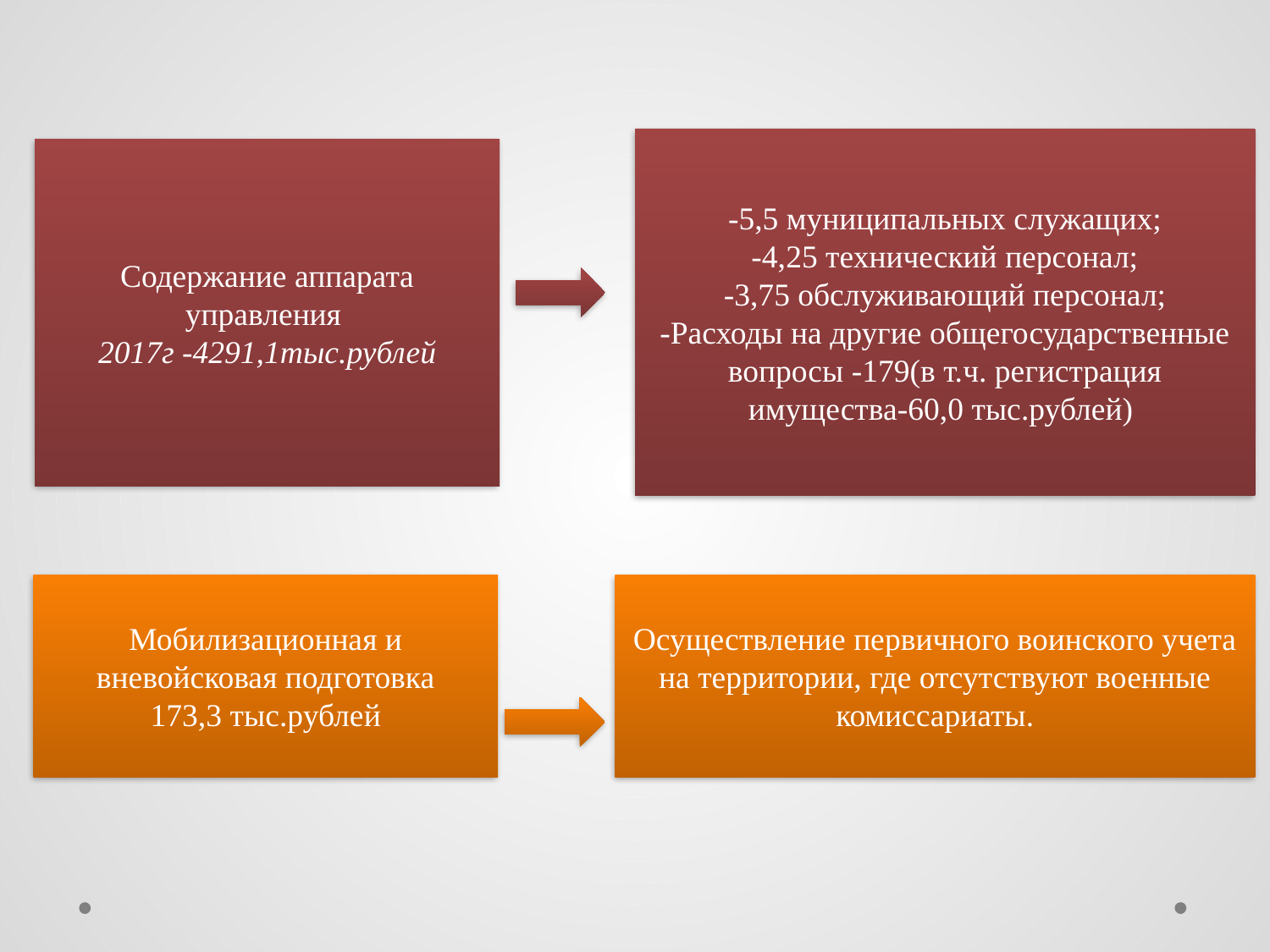

-5,5 муниципальных служащих;
-4,25 технический персонал;
-3,75 обслуживающий персонал;
-Расходы на другие общегосударственные вопросы -179(в т.ч. регистрация имущества-60,0 тыс.рублей)
Содержание аппарата управления
2017г -4291,1тыс.рублей

Мобилизационная и вневойсковая подготовка
173,3 тыс.рублей
Осуществление первичного воинского учета на территории, где отсутствуют военные комиссариаты.